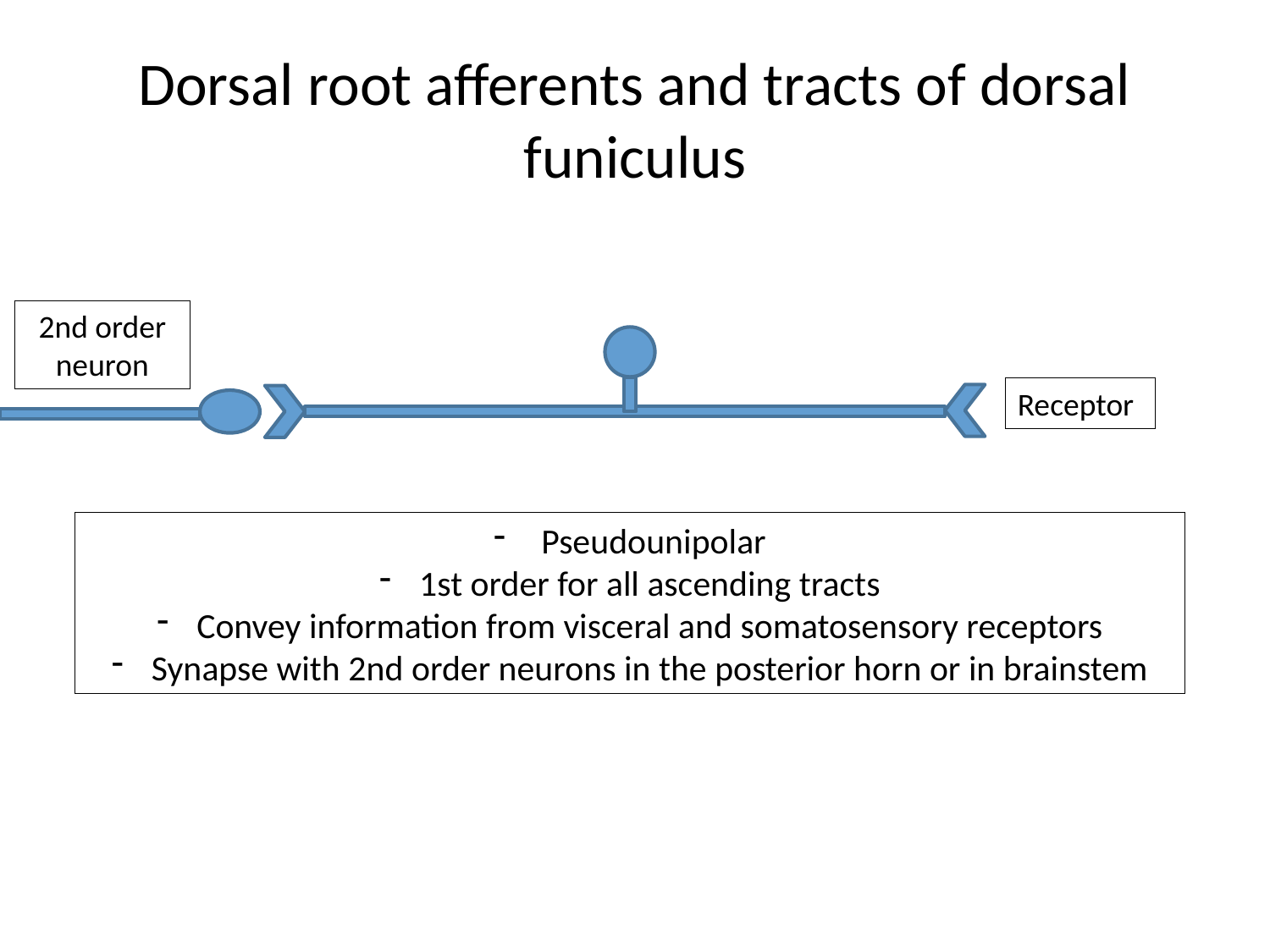

# Dorsal root afferents and tracts of dorsal funiculus
2nd order neuron

Receptor

Pseudounipolar
1st order for all ascending tracts
Convey information from visceral and somatosensory receptors
Synapse with 2nd order neurons in the posterior horn or in brainstem